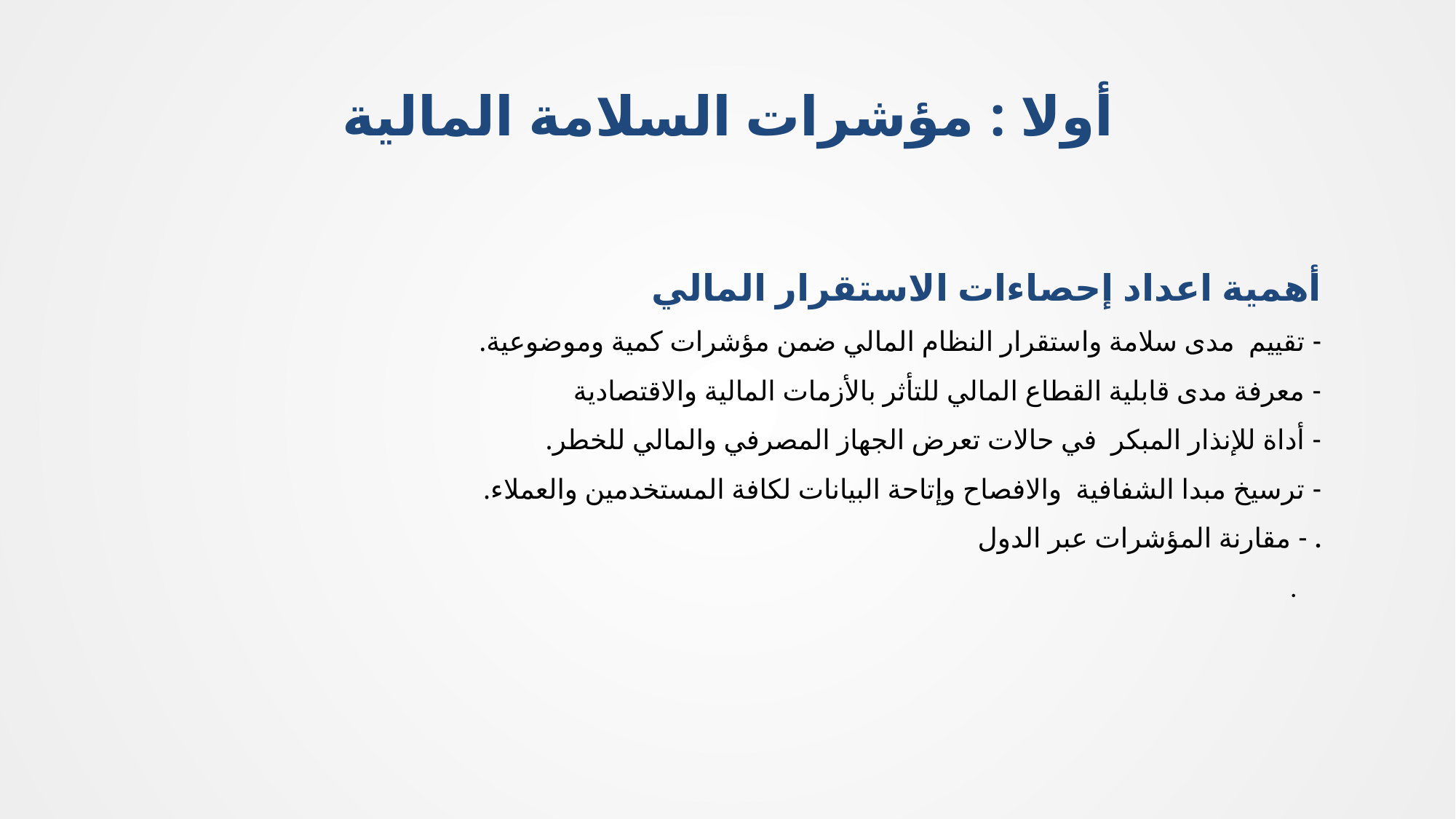

أولا : مؤشرات السلامة المالية
# أهمية اعداد إحصاءات الاستقرار المالي - تقييم  مدى سلامة واستقرار النظام المالي ضمن مؤشرات كمية وموضوعية. - معرفة مدى قابلية القطاع المالي للتأثر بالأزمات المالية والاقتصادية - أداة للإنذار المبكر  في حالات تعرض الجهاز المصرفي والمالي للخطر. - ترسيخ مبدا الشفافية  والافصاح وإتاحة البيانات لكافة المستخدمين والعملاء. - مقارنة المؤشرات عبر الدول . .